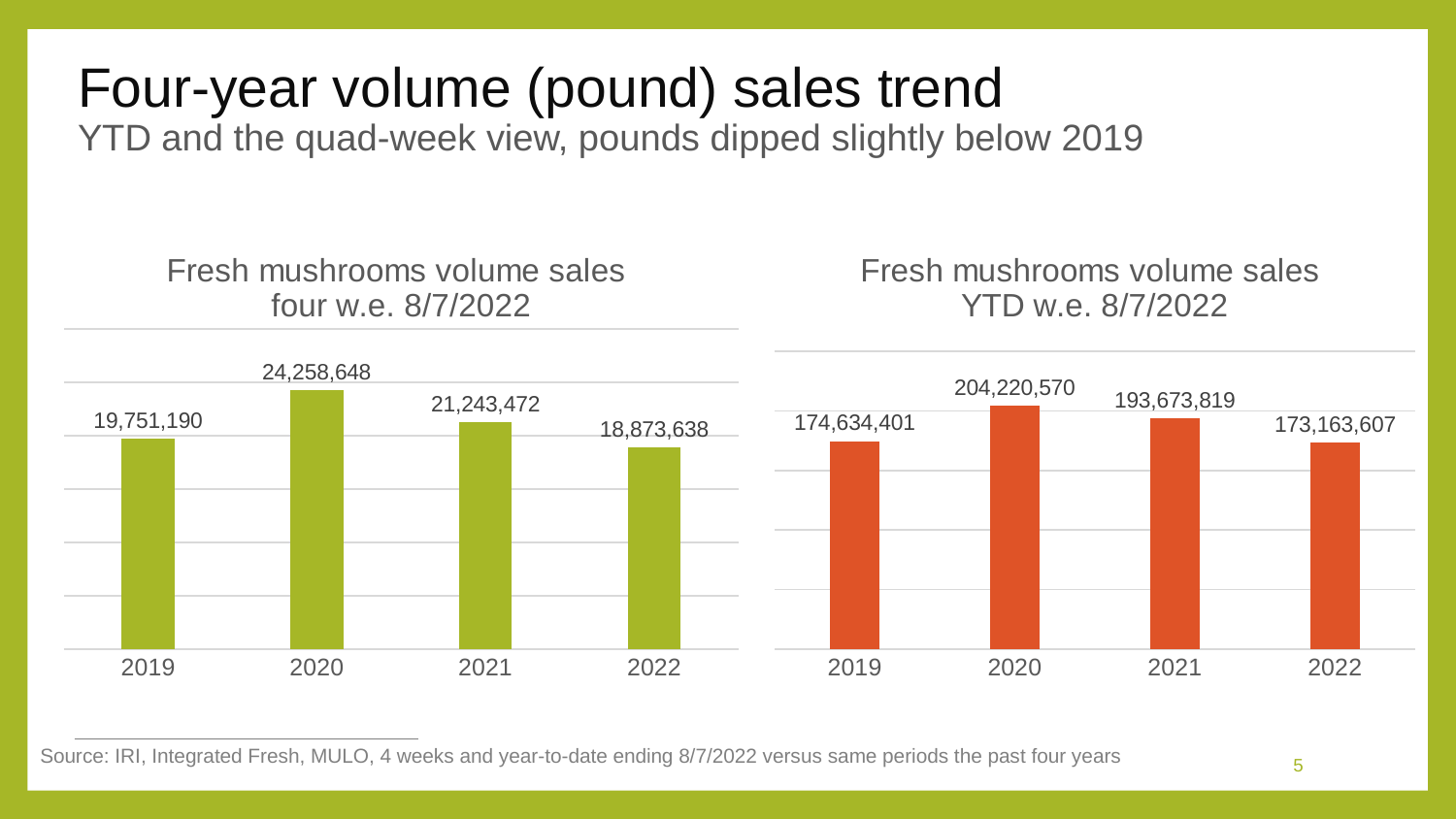

# Four-year volume (pound) sales trend YTD and the quad-week view, pounds dipped slightly below 2019

### Chart: Fresh mushrooms volume sales four w.e. 8/7/2022

| Category | Four weeks ending 2/20/2022 |
|---|---|
| 2019 | 19751190.399759874 |
| 2020 | 24258647.543567758 |
| 2021 | 21243471.55745175 |
| 2022 | 18873637.787056778 |

### Chart: Fresh mushrooms volume sales YTD w.e. 8/7/2022

| Category | Four weeks ending 2/20/2022 |
|---|---|
| 2019 | 174634400.631119 |
| 2020 | 204220569.63762438 |
| 2021 | 193673819.15115264 |
| 2022 | 173163607.3233889 |
Source: IRI, Integrated Fresh, MULO, 4 weeks and year-to-date ending 8/7/2022 versus same periods the past four years
5